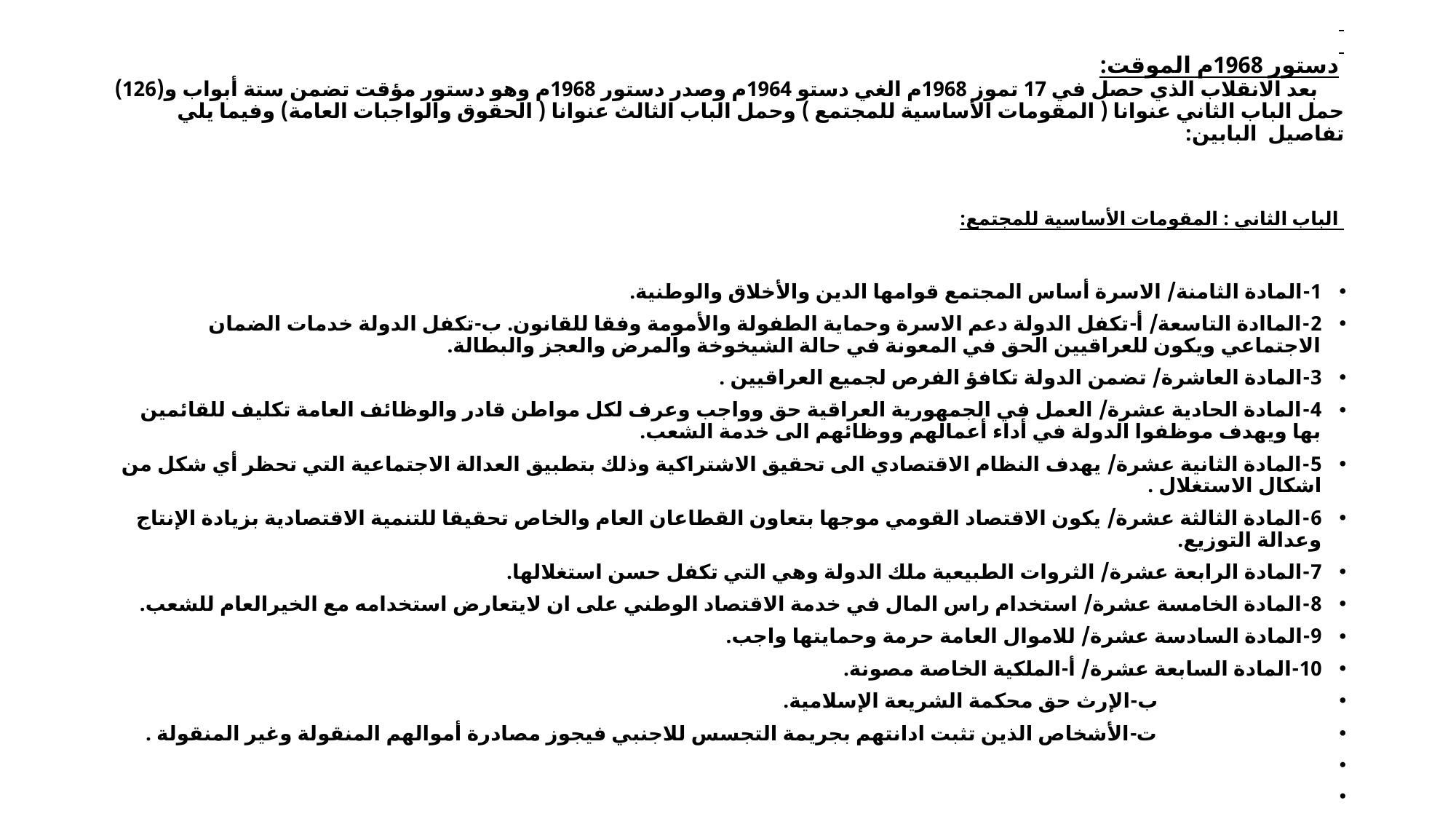

# دستور 1968م الموقت: بعد الانقلاب الذي حصل في 17 تموز 1968م الغي دستو 1964م وصدر دستور 1968م وهو دستور مؤقت تضمن ستة أبواب و(126) حمل الباب الثاني عنوانا ( المقومات الأساسية للمجتمع ) وحمل الباب الثالث عنوانا ( الحقوق والواجبات العامة) وفيما يلي تفاصيل  البابين: الباب الثاني : المقومات الأساسية للمجتمع:

1-المادة الثامنة/ الاسرة أساس المجتمع قوامها الدين والأخلاق والوطنية.
2-الماادة التاسعة/ أ-تكفل الدولة دعم الاسرة وحماية الطفولة والأمومة وفقا للقانون. ب-تكفل الدولة خدمات الضمان الاجتماعي ويكون للعراقيين الحق في المعونة في حالة الشيخوخة والمرض والعجز والبطالة.
3-المادة العاشرة/ تضمن الدولة تكافؤ الفرص لجميع العراقيين .
4-المادة الحادية عشرة/ العمل في الجمهورية العراقية حق وواجب وعرف لكل مواطن قادر والوظائف العامة تكليف للقائمين بها ويهدف موظفوا الدولة في أداء أعمالهم ووظائهم الى خدمة الشعب.
5-المادة الثانية عشرة/ يهدف النظام الاقتصادي الى تحقيق الاشتراكية وذلك بتطبيق العدالة الاجتماعية التي تحظر أي شكل من اشكال الاستغلال .
6-المادة الثالثة عشرة/ يكون الاقتصاد القومي موجها بتعاون القطاعان العام والخاص تحقيقا للتنمية الاقتصادية بزيادة الإنتاج وعدالة التوزيع.
7-المادة الرابعة عشرة/ الثروات الطبيعية ملك الدولة وهي التي تكفل حسن استغلالها.
8-المادة الخامسة عشرة/ استخدام راس المال في خدمة الاقتصاد الوطني على ان لايتعارض استخدامه مع الخيرالعام للشعب.
9-المادة السادسة عشرة/ للاموال العامة حرمة وحمايتها واجب.
10-المادة السابعة عشرة/ أ-الملكية الخاصة مصونة.
                               ب-الإرث حق محكمة الشريعة الإسلامية.
                               ت-الأشخاص الذين تثبت ادانتهم بجريمة التجسس للاجنبي فيجوز مصادرة أموالهم المنقولة وغير المنقولة .